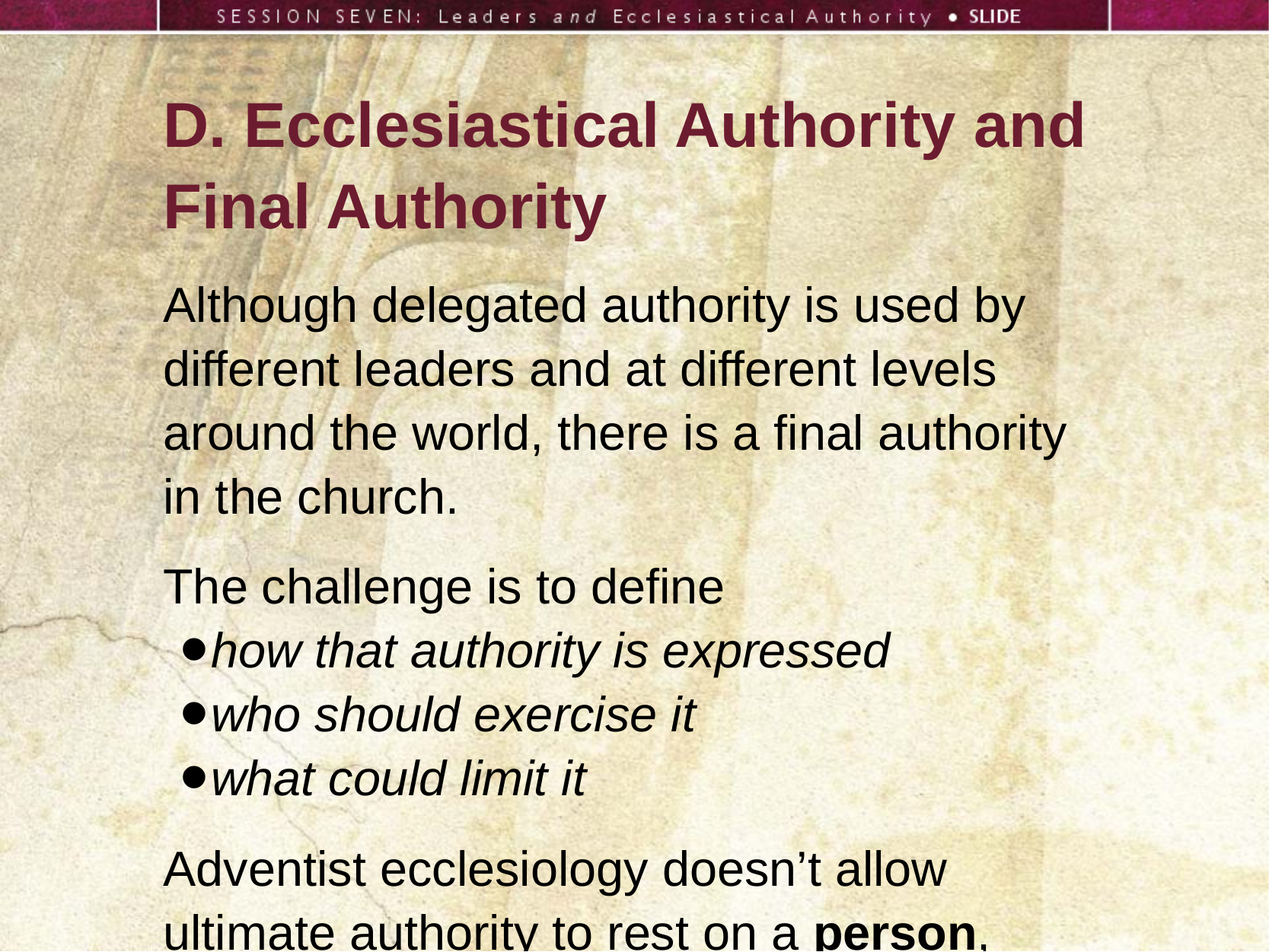

D. Ecclesiastical Authority and Final Authority

Although delegated authority is used by
different leaders and at different levels
around the world, there is a final authority
in the church.

The challenge is to define
how that authority is expressed
who should exercise it
what could limit it

Adventist ecclesiology doesn’t allow
ultimate authority to rest on a person,
a group of clergy, or theologians.